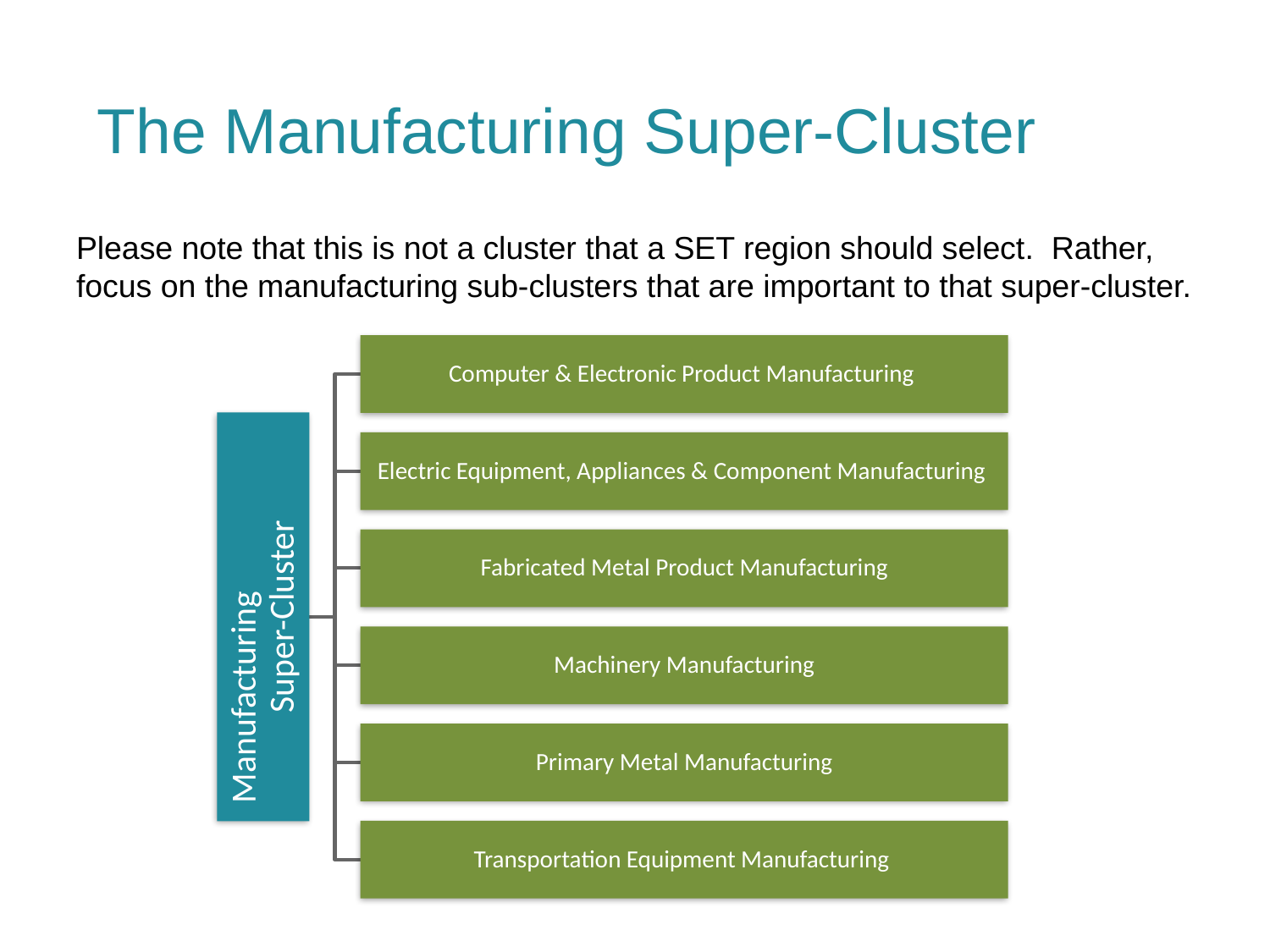

# The Manufacturing Super-Cluster
Please note that this is not a cluster that a SET region should select.  Rather, focus on the manufacturing sub-clusters that are important to that super-cluster.

Manufacturing                     Super-Cluster
Computer & Electronic Product Manufacturing
Electric Equipment, Appliances & Component Manufacturing
Fabricated Metal Product Manufacturing
Machinery Manufacturing
Primary Metal Manufacturing
Transportation Equipment Manufacturing